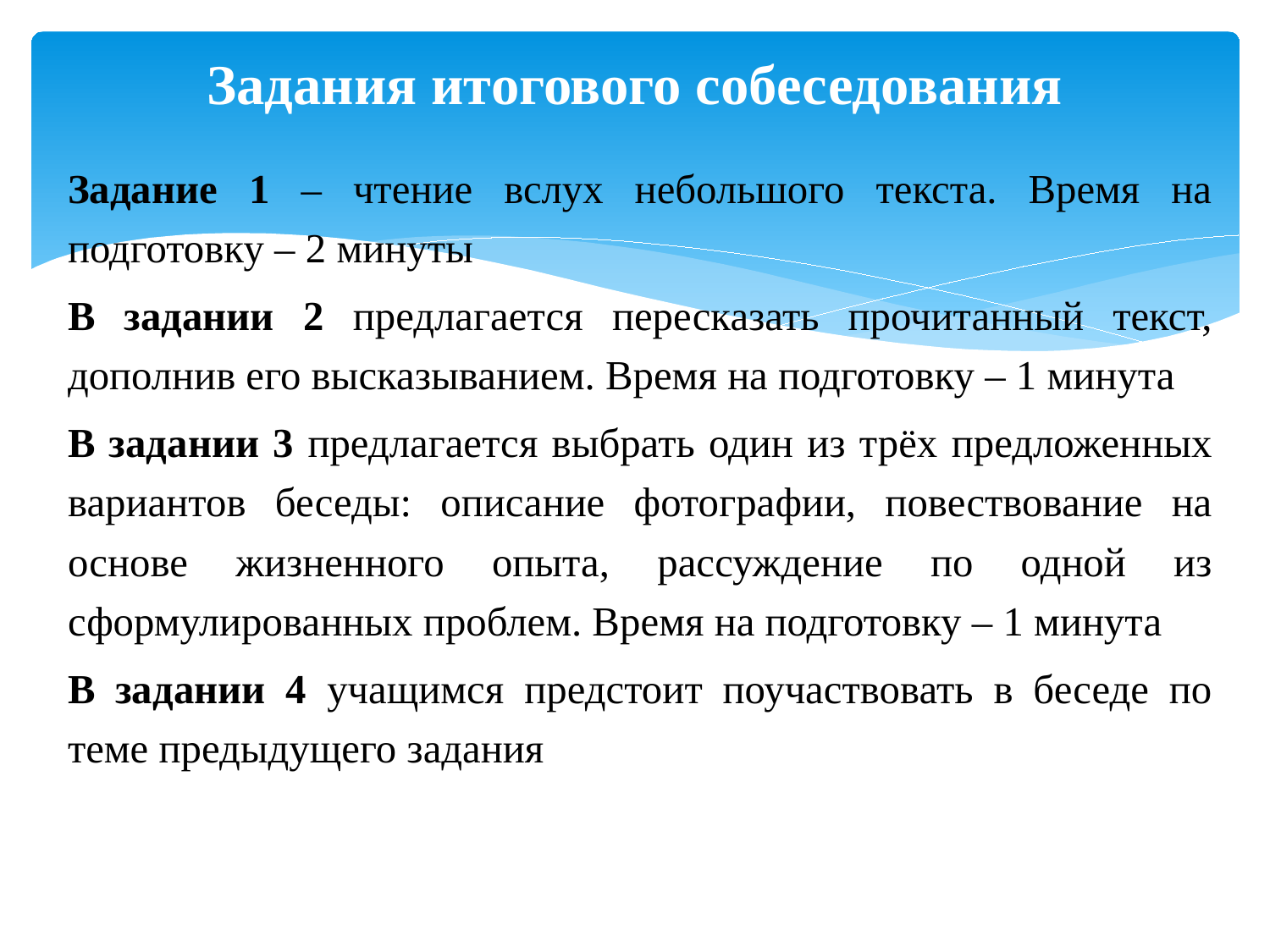

# Задания итогового собеседования
Задание 1 – чтение вслух небольшого текста. Время на подготовку – 2 минуты
В задании 2 предлагается пересказать прочитанный текст, дополнив его высказыванием. Время на подготовку – 1 минута
В задании 3 предлагается выбрать один из трёх предложенных вариантов беседы: описание фотографии, повествование на основе жизненного опыта, рассуждение по одной из сформулированных проблем. Время на подготовку – 1 минута
В задании 4 учащимся предстоит поучаствовать в беседе по теме предыдущего задания